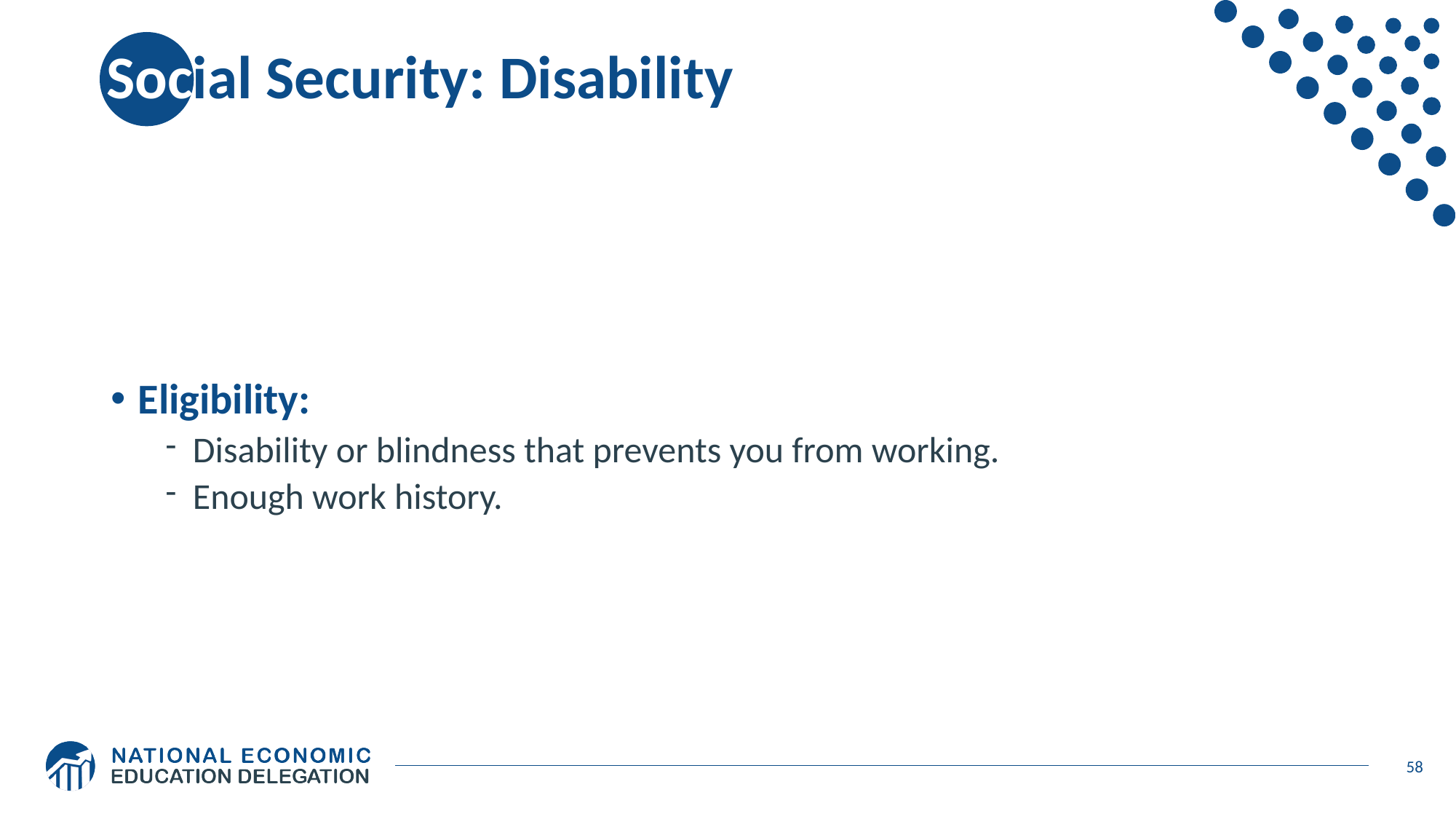

# Social Security: Disability
Eligibility:
Disability or blindness that prevents you from working.
Enough work history.
58